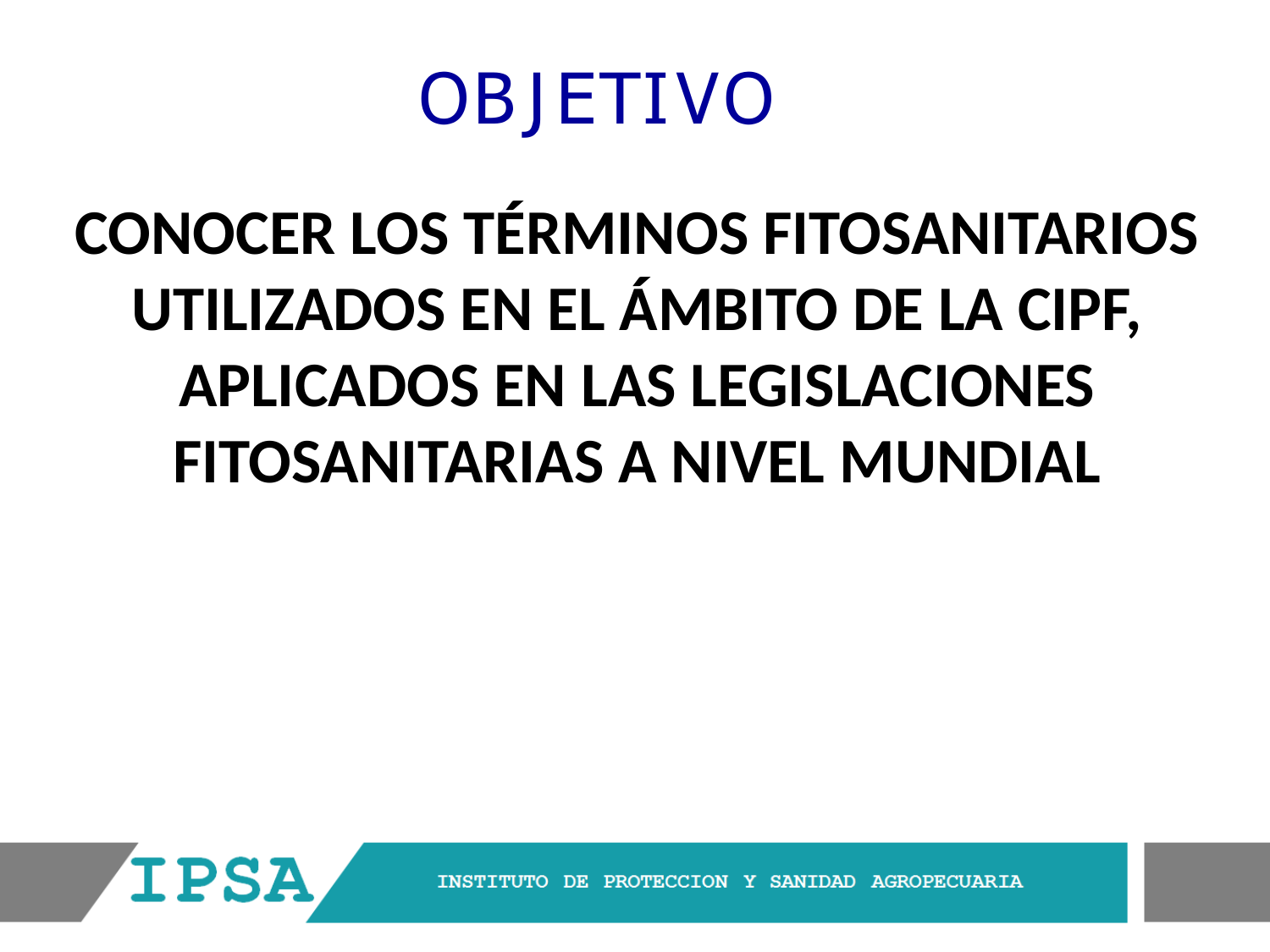

OBJETIVO
CONOCER LOS TÉRMINOS FITOSANITARIOS UTILIZADOS EN EL ÁMBITO DE LA CIPF, APLICADOS EN LAS LEGISLACIONES FITOSANITARIAS A NIVEL MUNDIAL